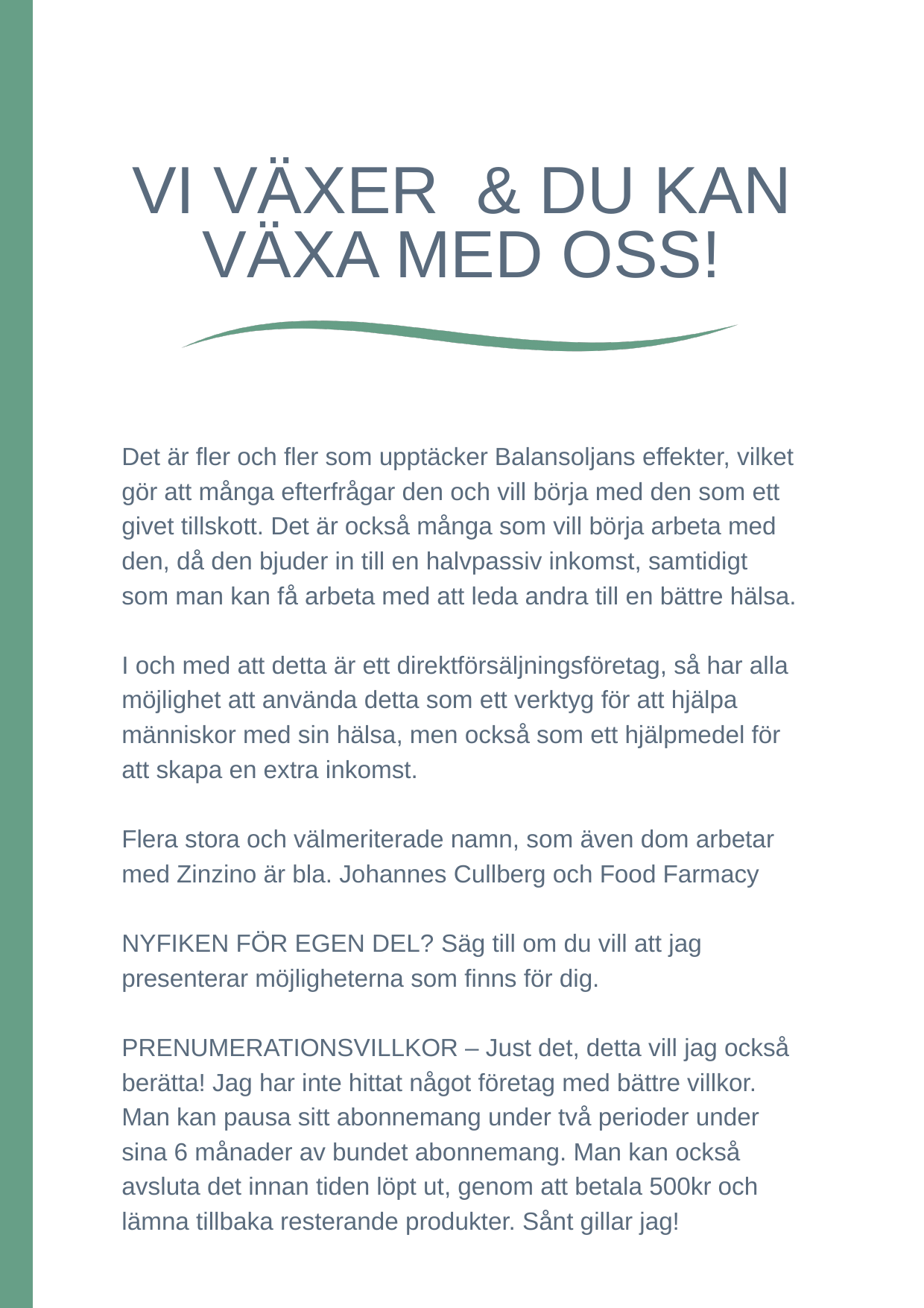

VI VÄXER  & DU KAN VÄXA MED OSS!

Det är fler och fler som upptäcker Balansoljans effekter, vilket gör att många efterfrågar den och vill börja med den som ett givet tillskott. Det är också många som vill börja arbeta med den, då den bjuder in till en halvpassiv inkomst, samtidigt som man kan få arbeta med att leda andra till en bättre hälsa.

I och med att detta är ett direktförsäljningsföretag, så har alla möjlighet att använda detta som ett verktyg för att hjälpa människor med sin hälsa, men också som ett hjälpmedel för att skapa en extra inkomst.

Flera stora och välmeriterade namn, som även dom arbetar med Zinzino är bla. Johannes Cullberg och Food Farmacy

NYFIKEN FÖR EGEN DEL? Säg till om du vill att jag presenterar möjligheterna som finns för dig.

PRENUMERATIONSVILLKOR – Just det, detta vill jag också berätta! Jag har inte hittat något företag med bättre villkor. Man kan pausa sitt abonnemang under två perioder under sina 6 månader av bundet abonnemang. Man kan också avsluta det innan tiden löpt ut, genom att betala 500kr och lämna tillbaka resterande produkter. Sånt gillar jag!